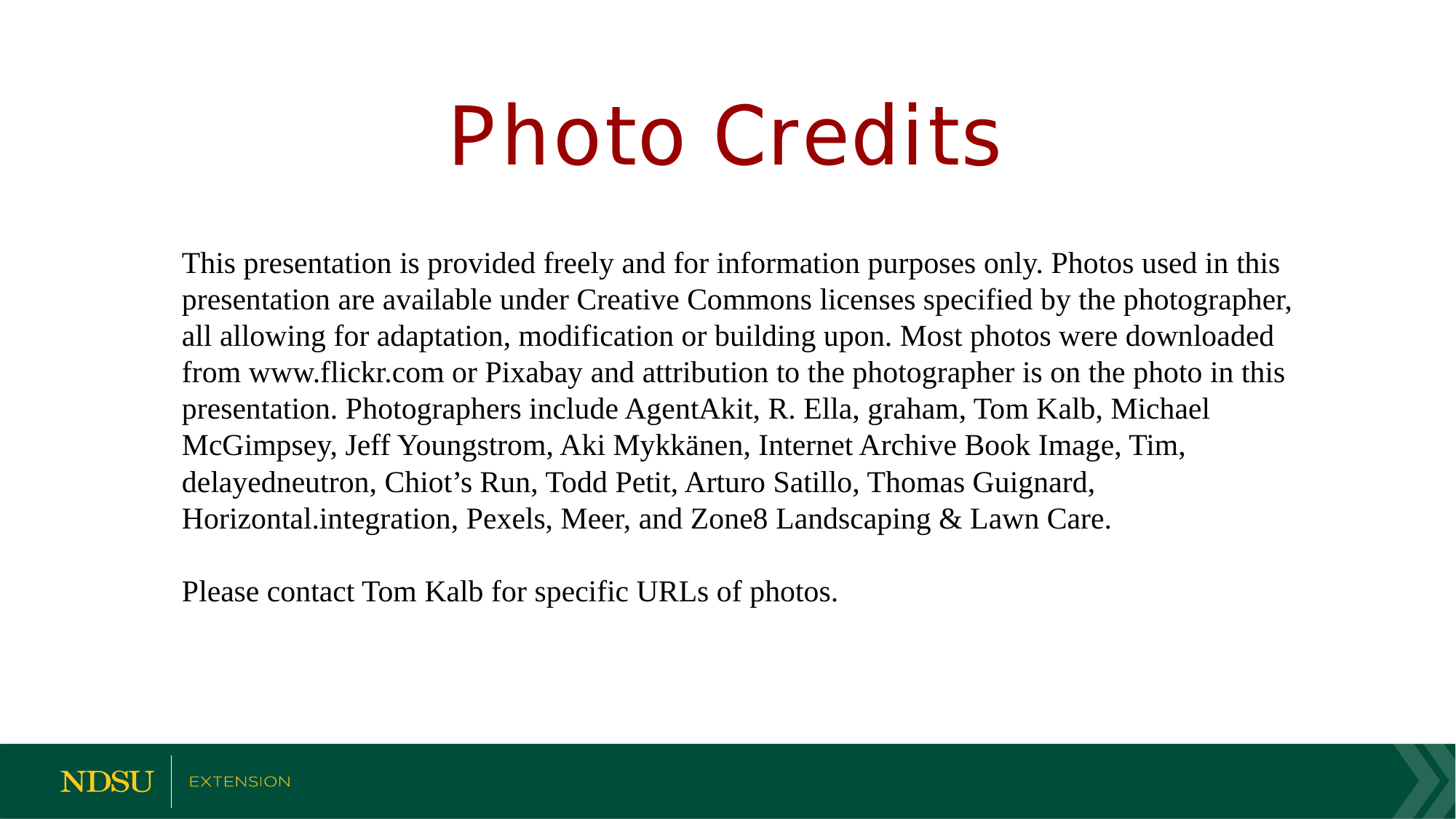

Photo Credits
This presentation is provided freely and for information purposes only. Photos used in this presentation are available under Creative Commons licenses specified by the photographer, all allowing for adaptation, modification or building upon. Most photos were downloaded from www.flickr.com or Pixabay and attribution to the photographer is on the photo in this presentation. Photographers include AgentAkit, R. Ella, graham, Tom Kalb, Michael McGimpsey, Jeff Youngstrom, Aki Mykkänen, Internet Archive Book Image, Tim, delayedneutron, Chiot’s Run, Todd Petit, Arturo Satillo, Thomas Guignard, Horizontal.integration, Pexels, Meer, and Zone8 Landscaping & Lawn Care.

Please contact Tom Kalb for specific URLs of photos.